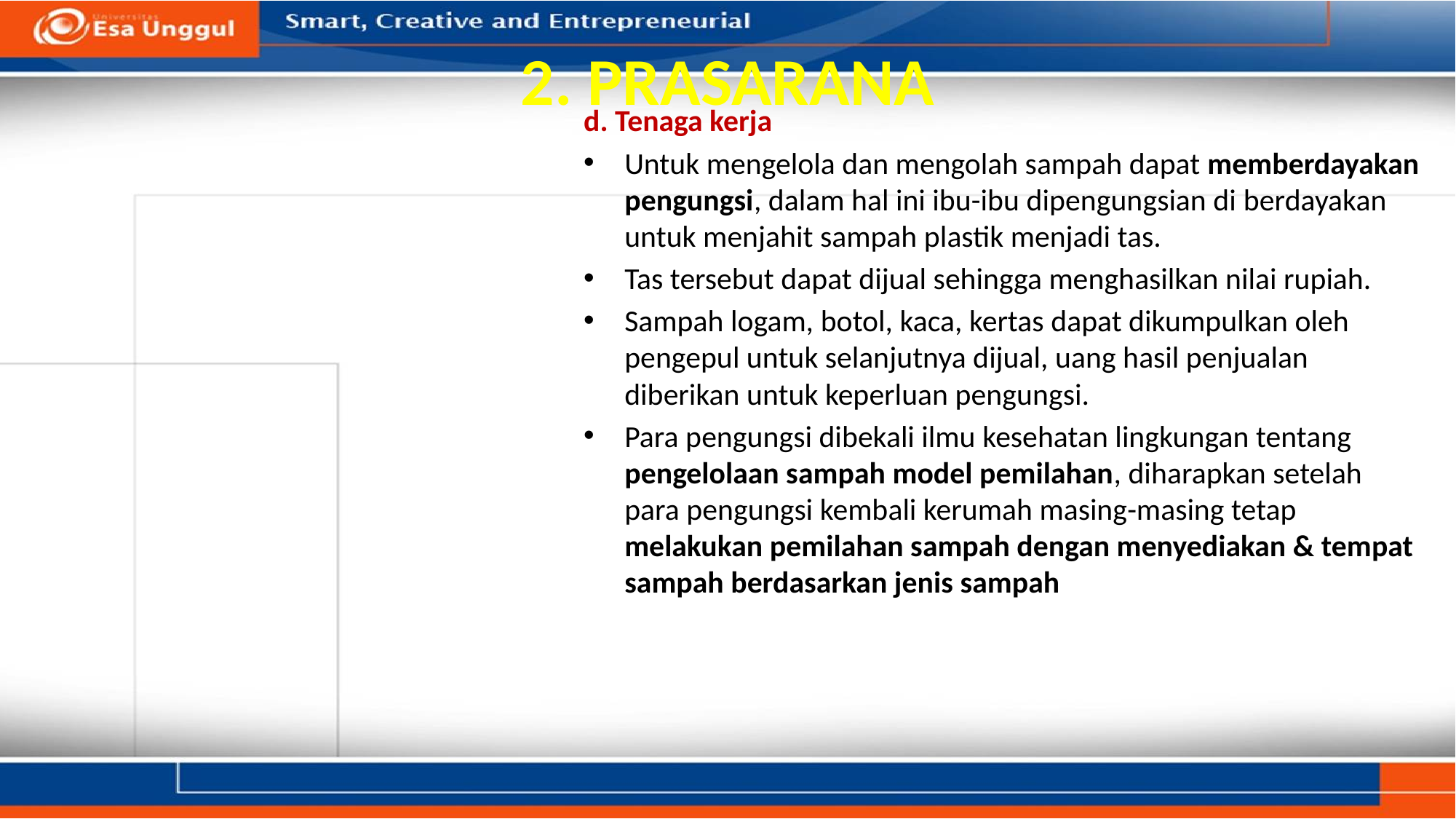

# 2. PRASARANA
d. Tenaga kerja
Untuk mengelola dan mengolah sampah dapat memberdayakan pengungsi, dalam hal ini ibu-ibu dipengungsian di berdayakan untuk menjahit sampah plastik menjadi tas.
Tas tersebut dapat dijual sehingga menghasilkan nilai rupiah.
Sampah logam, botol, kaca, kertas dapat dikumpulkan oleh pengepul untuk selanjutnya dijual, uang hasil penjualan diberikan untuk keperluan pengungsi.
Para pengungsi dibekali ilmu kesehatan lingkungan tentang pengelolaan sampah model pemilahan, diharapkan setelah para pengungsi kembali kerumah masing-masing tetap melakukan pemilahan sampah dengan menyediakan & tempat sampah berdasarkan jenis sampah